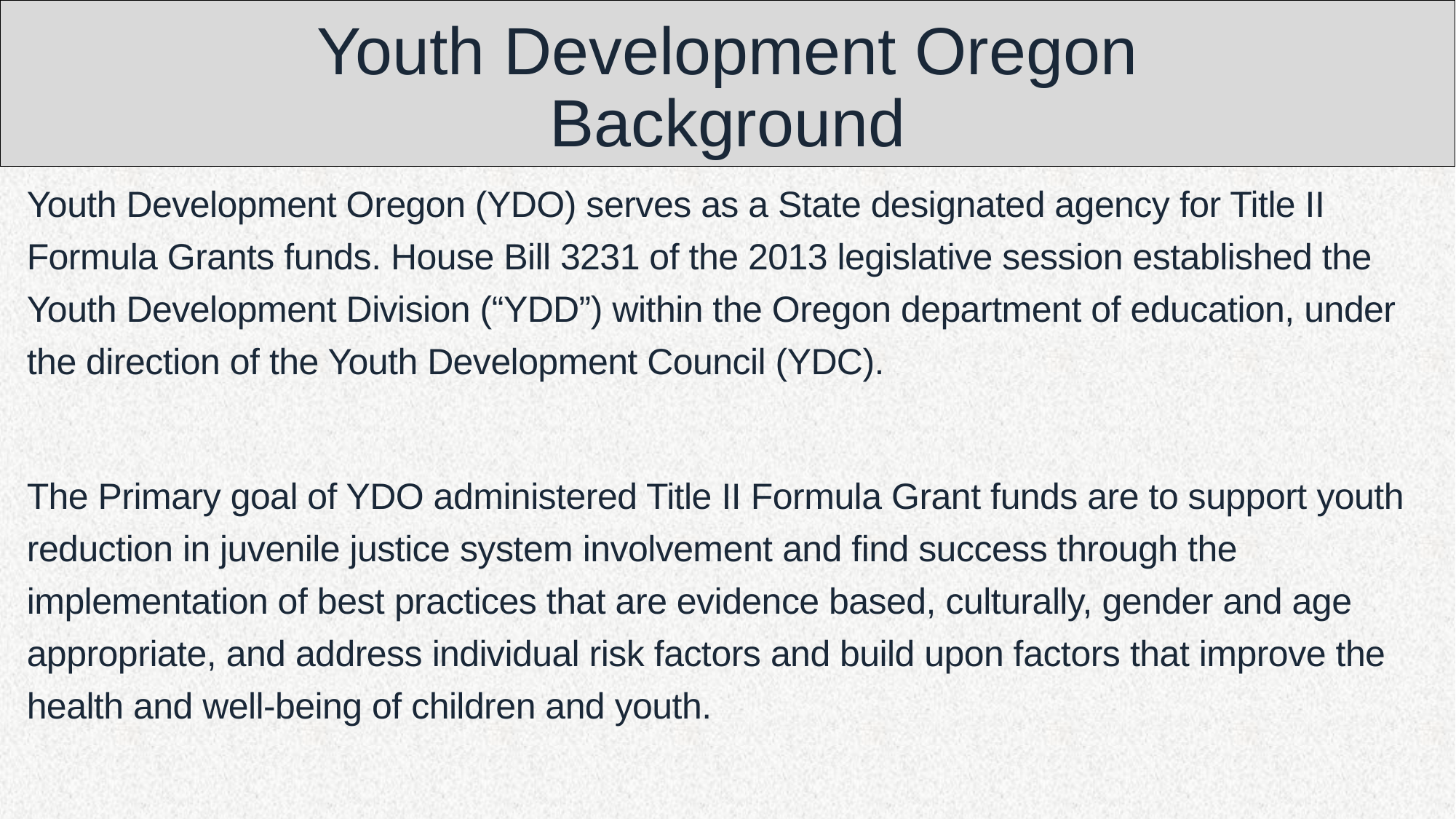

# Youth Development Oregon Background
Youth Development Oregon (YDO) serves as a State designated agency for Title II Formula Grants funds. House Bill 3231 of the 2013 legislative session established the Youth Development Division (“YDD”) within the Oregon department of education, under the direction of the Youth Development Council (YDC).

The Primary goal of YDO administered Title II Formula Grant funds are to support youth reduction in juvenile justice system involvement and find success through the implementation of best practices that are evidence based, culturally, gender and age appropriate, and address individual risk factors and build upon factors that improve the health and well-being of children and youth.